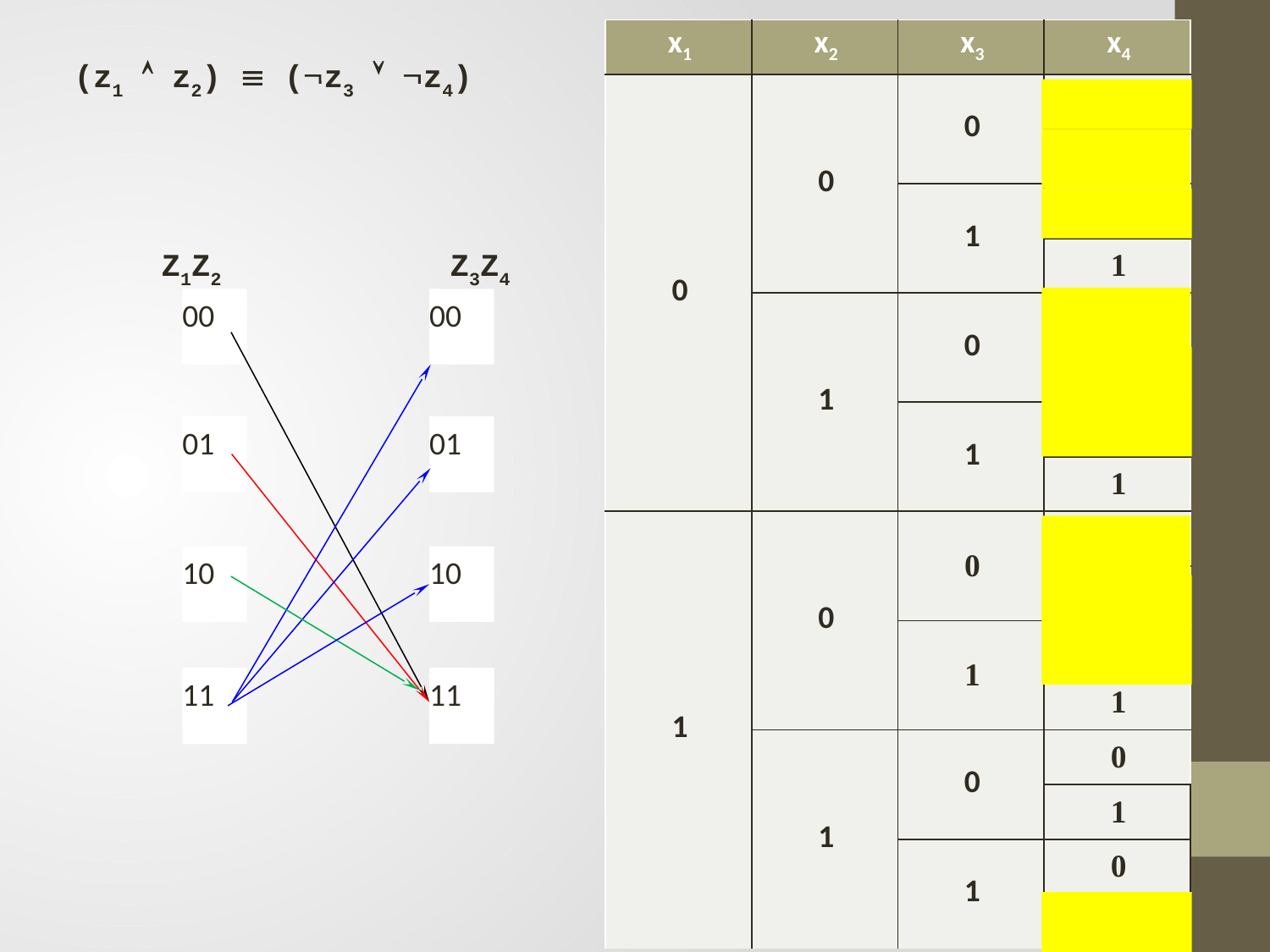

| x1 | x2 | x3 | x4 |
| --- | --- | --- | --- |
| 0 | 0 | 0 | 0 |
|  |  |  | 1 |
|  |  | 1 | 0 |
|  |  |  | 1 |
|  | 1 | 0 | 0 |
|  |  |  | 1 |
|  |  | 1 | 0 |
|  |  |  | 1 |
| 1 | 0 | 0 | 0 |
|  |  |  | 1 |
|  |  | 1 | 0 |
|  |  |  | 1 |
|  | 1 | 0 | 0 |
|  |  |  | 1 |
|  |  | 1 | 0 |
|  |  |  | 1 |
(z1 ∧ z2) ≡ (¬z3 ∨ ¬z4)

Z1Z2            Z3Z4

00
00

01
01

10
10

11
11